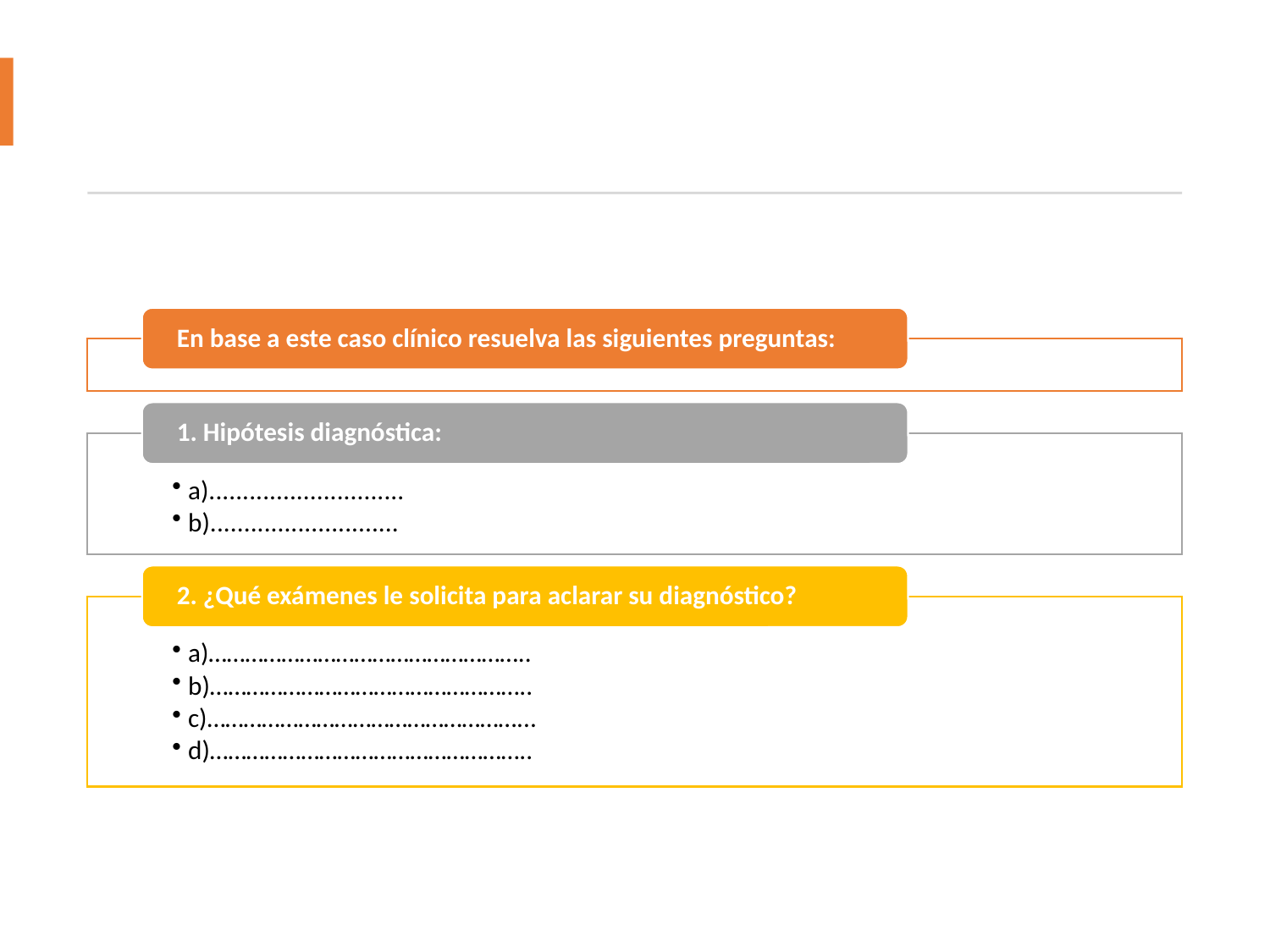

En base a este caso clínico resuelva las siguientes preguntas:
a).............................
b)............................
1. Hipótesis diagnóstica:
a)……………………………………………..
b)……………………………………………..
c)……………………………………………...
d)……………………………………………..
2. ¿Qué exámenes le solicita para aclarar su diagnóstico?